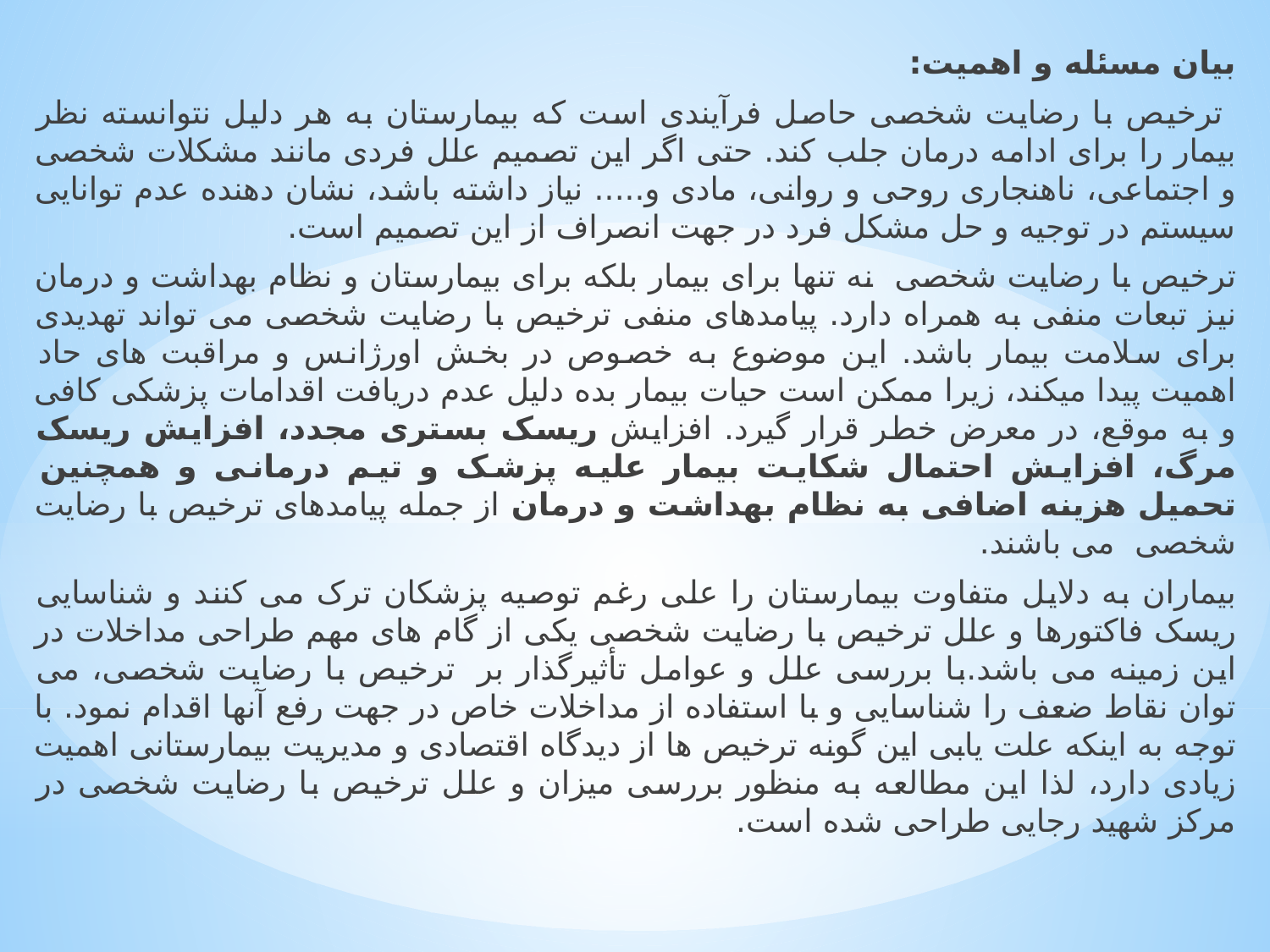

بیان مسئله و اهمیت:
 ترخیص با رضایت شخصی حاصل فرآیندی است که بیمارستان به هر دلیل نتوانسته نظر بیمار را برای ادامه درمان جلب کند. حتی اگر این تصمیم علل فردی مانند مشکلات شخصی و اجتماعی، ناهنجاری روحی و روانی، مادی و..... نیاز داشته باشد، نشان دهنده عدم توانایی سیستم در توجیه و حل مشکل فرد در جهت انصراف از این تصمیم است.
ترخیص با رضایت شخصی  نه تنها برای بیمار بلکه برای بیمارستان و نظام بهداشت و درمان نیز تبعات منفی به همراه دارد. پیامدهای منفی ترخیص با رضایت شخصی می تواند تهدیدی برای سلامت بیمار باشد. این موضوع به خصوص در بخش اورژانس و مراقبت های حاد اهمیت پیدا میکند، زیرا ممکن است حیات بیمار بده دلیل عدم دریافت اقدامات پزشکی کافی و به موقع، در معرض خطر قرار گیرد. افزایش ریسک بستری مجدد، افزایش ریسک مرگ، افزایش احتمال شکایت بیمار علیه پزشک و تیم درمانی و همچنین تحمیل هزینه اضافی به نظام بهداشت و درمان از جمله پیامدهای ترخیص با رضایت شخصی  می باشند.
بیماران به دلایل متفاوت بیمارستان را علی رغم توصیه پزشکان ترک می کنند و شناسایی ریسک فاکتورها و علل ترخیص با رضایت شخصی یکی از گام های مهم طراحی مداخلات در این زمینه می باشد.با بررسی علل و عوامل تأثیرگذار بر  ترخیص با رضایت شخصی، می توان نقاط ضعف را شناسایی و با استفاده از مداخلات خاص در جهت رفع آنها اقدام نمود. با توجه به اینکه علت یابی این گونه ترخیص ها از دیدگاه اقتصادی و مدیریت بیمارستانی اهمیت زیادی دارد، لذا این مطالعه به منظور بررسی میزان و علل ترخیص با رضایت شخصی در مرکز شهید رجایی طراحی شده است.